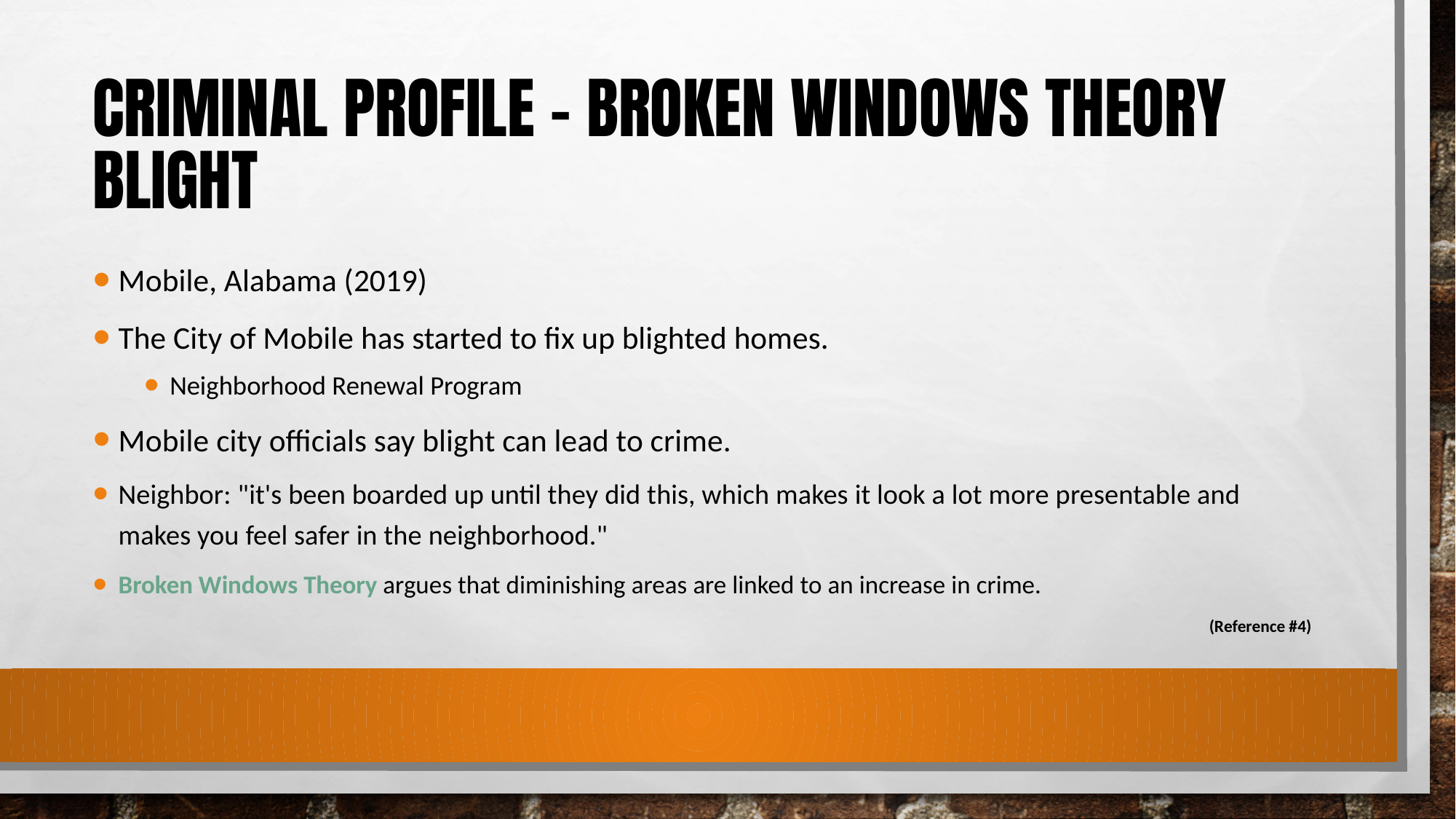

# Criminal Profile – Broken Windows Theory Blight
Mobile, Alabama (2019)
The City of Mobile has started to fix up blighted homes.
Neighborhood Renewal Program
Mobile city officials say blight can lead to crime.
Neighbor: "it's been boarded up until they did this, which makes it look a lot more presentable and makes you feel safer in the neighborhood."
Broken Windows Theory argues that diminishing areas are linked to an increase in crime.
(Reference #4)